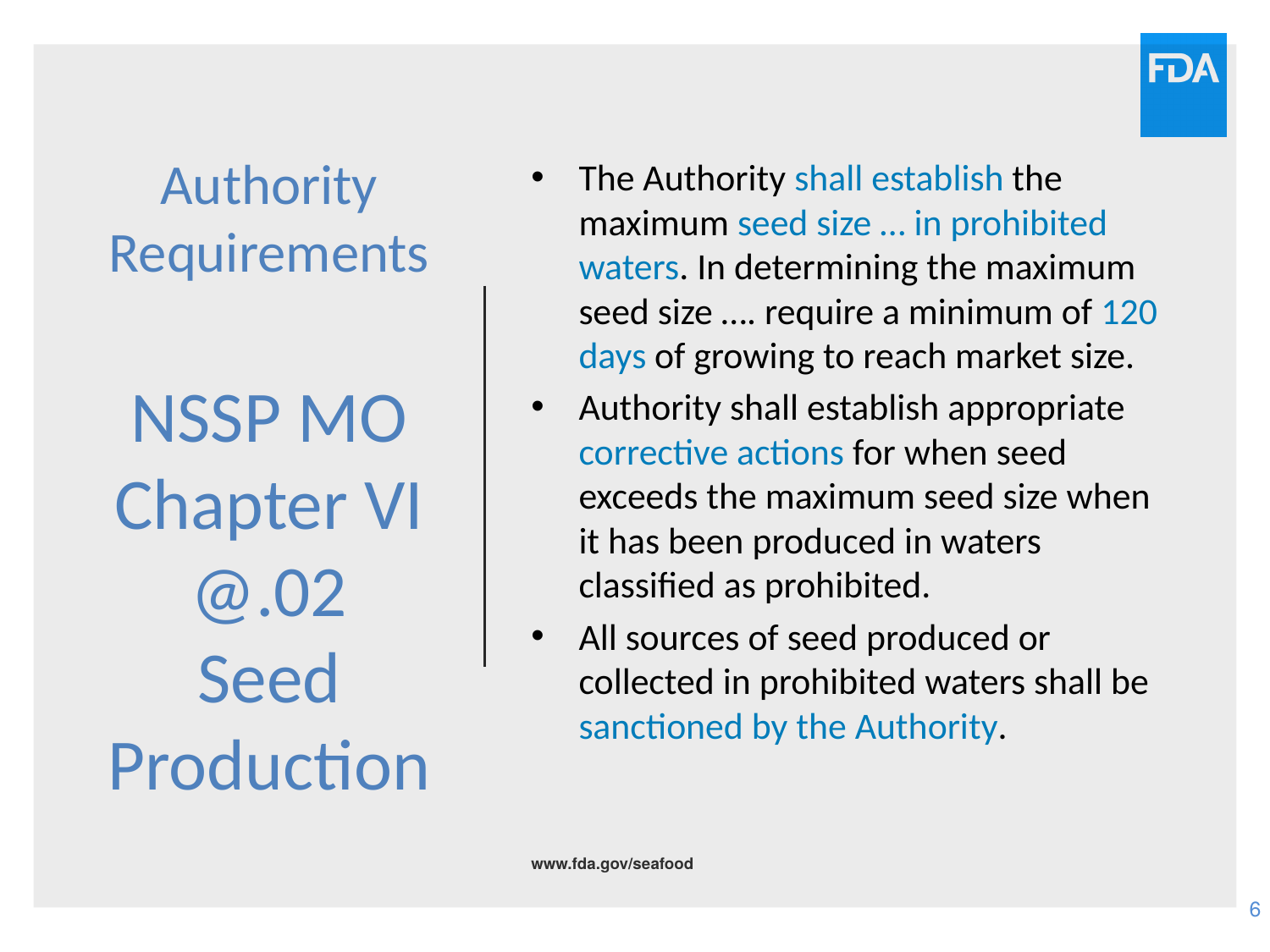

# Authority Requirements NSSP MO Chapter VI @.02 Seed Production
The Authority shall establish the maximum seed size … in prohibited waters. In determining the maximum seed size …. require a minimum of 120 days of growing to reach market size.
Authority shall establish appropriate corrective actions for when seed exceeds the maximum seed size when it has been produced in waters classified as prohibited.
All sources of seed produced or collected in prohibited waters shall be sanctioned by the Authority.

www.fda.gov/seafood